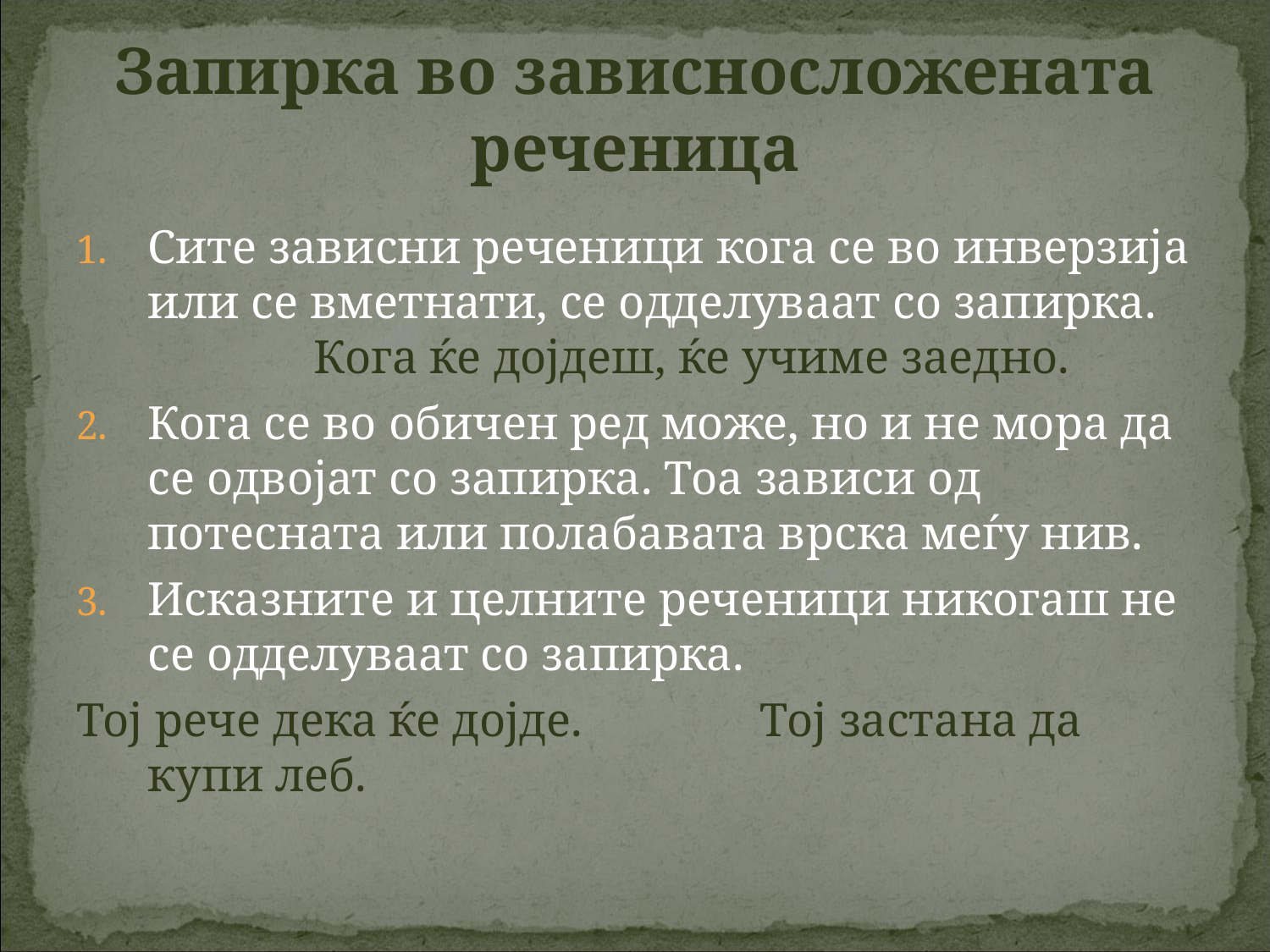

# Запирка во зависносложената реченица
Сите зависни реченици кога се во инверзија или се вметнати, се одделуваат со запирка.
              Кога ќе дојдеш, ќе учиме заедно.
Кога се во обичен ред може, но и не мора да се одвојат со запирка. Тоа зависи од потесната или полабавата врска меѓу нив.
Исказните и целните реченици никогаш не се одделуваат со запирка.
Тој рече дека ќе дојде.               Тој застана да купи леб.